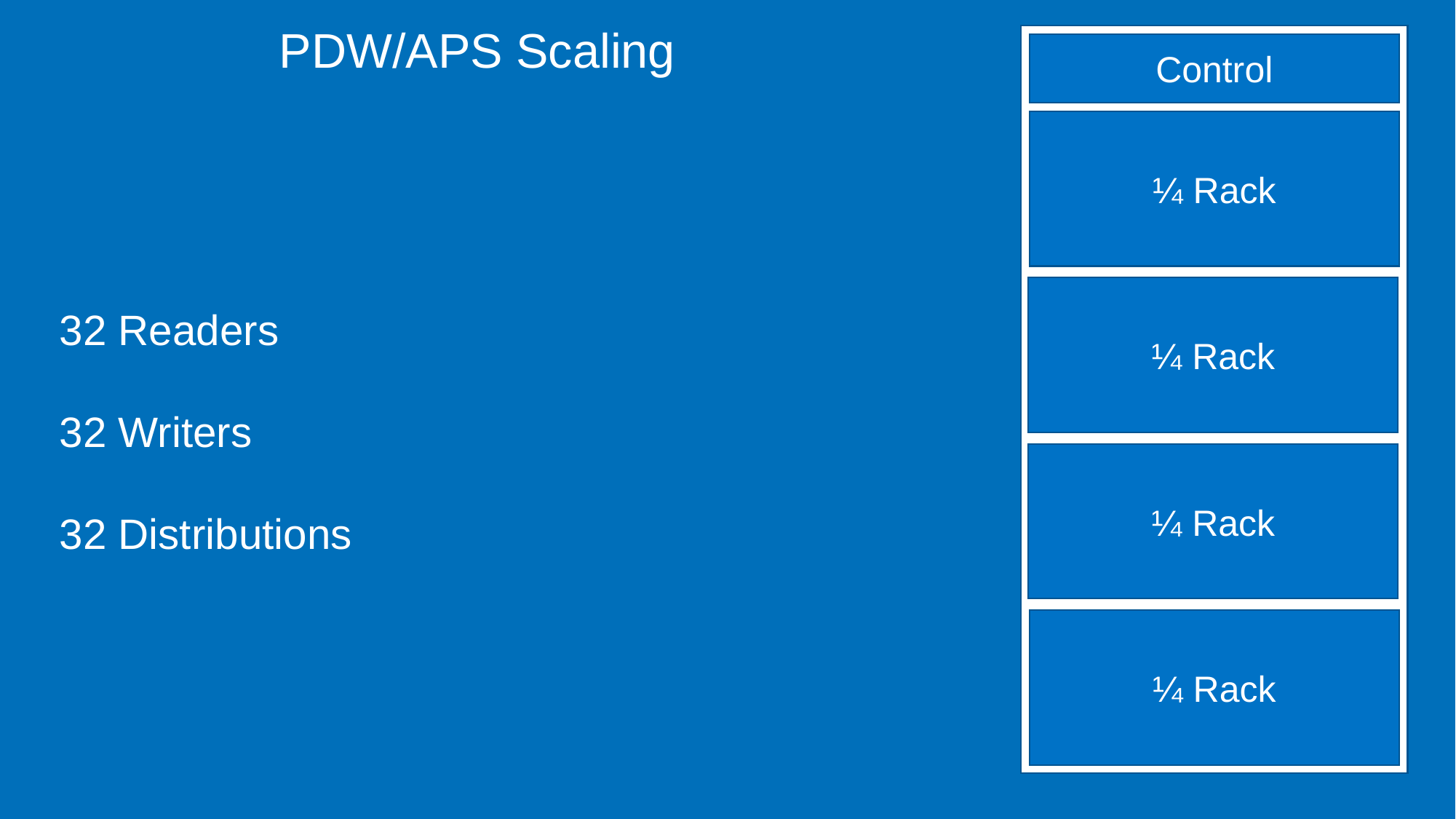

PDW/APS Scaling

Control
¼ Rack
¼ Rack
32 Readers

32 Writers

32 Distributions
¼ Rack
¼ Rack